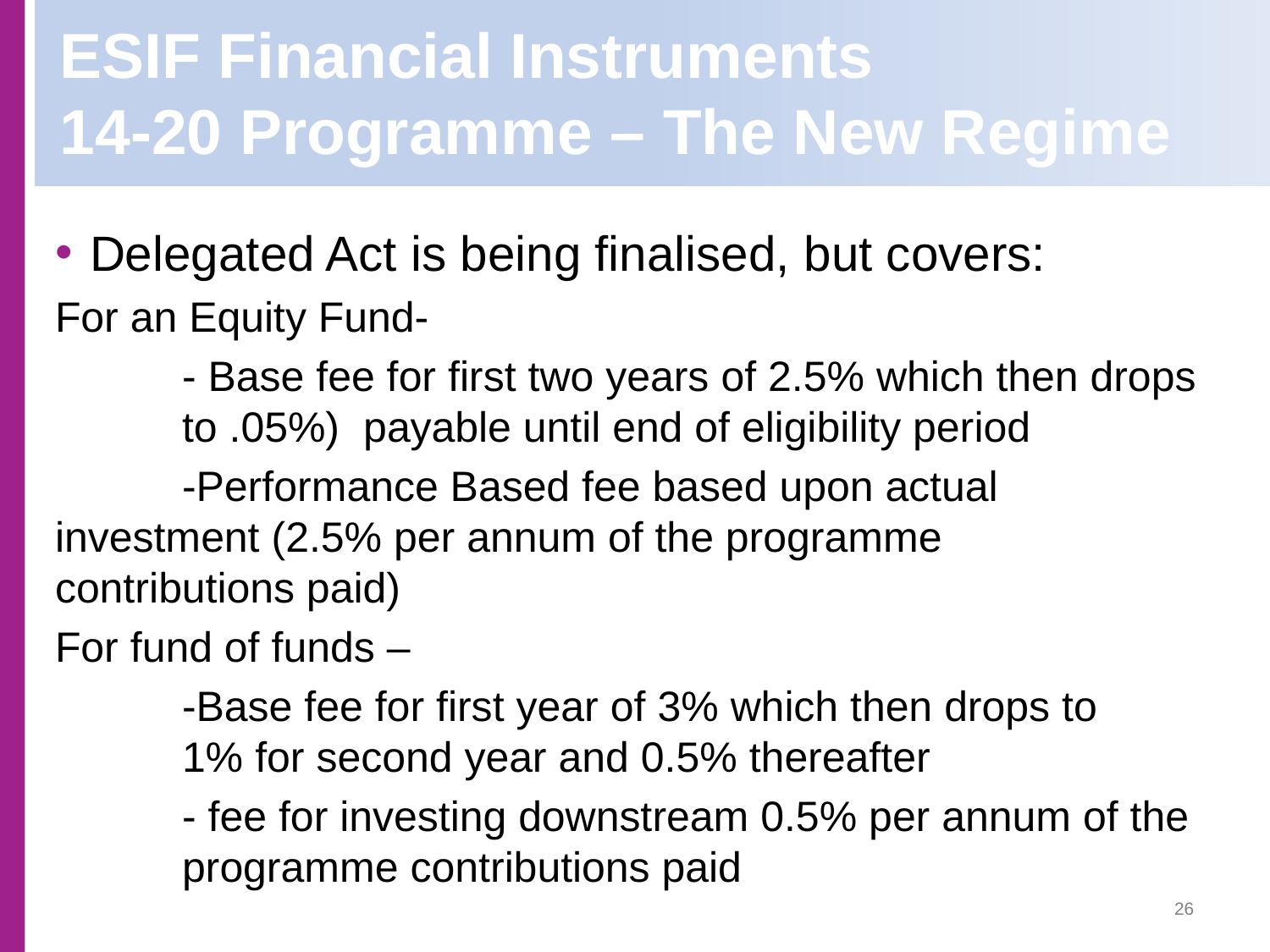

# ESIF Financial Instruments 14-20 Programme – The New Regime
Delegated Act is being finalised, but covers:
For an Equity Fund-
	- Base fee for first two years of 2.5% which then drops 	to .05%)  payable until end of eligibility period
	-Performance Based fee based upon actual 	investment (2.5% per annum of the programme 	contributions paid)
For fund of funds –
	-Base fee for first year of 3% which then drops to 	1% for second year and 0.5% thereafter
	- fee for investing downstream 0.5% per annum of the 	programme contributions paid
26